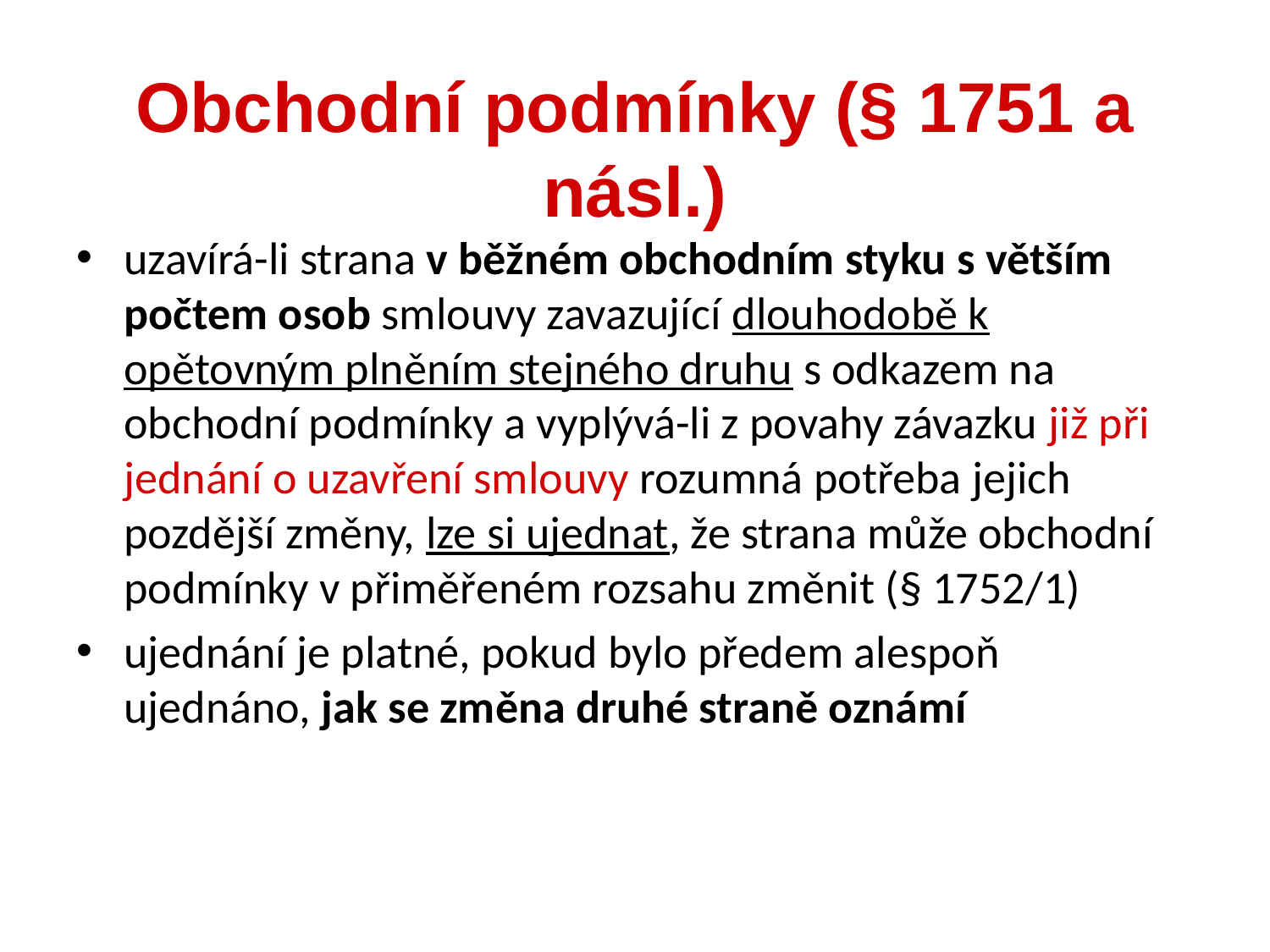

uzavírá-li strana v běžném obchodním styku s větším počtem osob smlouvy zavazující dlouhodobě k opětovným plněním stejného druhu s odkazem na obchodní podmínky a vyplývá-li z povahy závazku již při jednání o uzavření smlouvy rozumná potřeba jejich pozdější změny, lze si ujednat, že strana může obchodní podmínky v přiměřeném rozsahu změnit (§ 1752/1)
ujednání je platné, pokud bylo předem alespoň ujednáno, jak se změna druhé straně oznámí
Obchodní podmínky (§ 1751 a násl.)